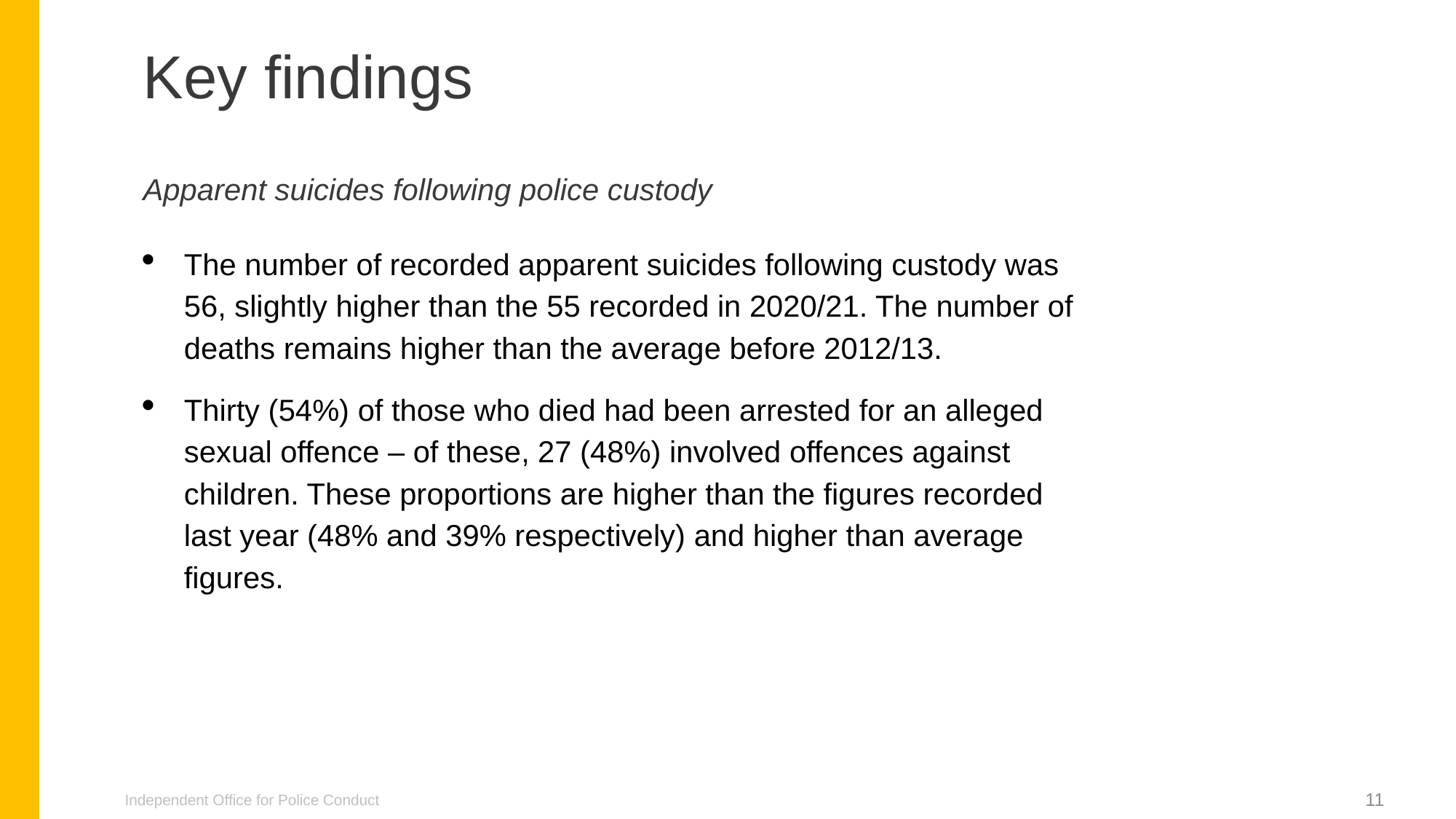

Key findings
Apparent suicides following police custody
The number of recorded apparent suicides following custody was 56, slightly higher than the 55 recorded in 2020/21. The number of deaths remains higher than the average before 2012/13.
Thirty (54%) of those who died had been arrested for an alleged sexual offence – of these, 27 (48%) involved offences against children. These proportions are higher than the figures recorded last year (48% and 39% respectively) and higher than average figures.
Independent Office for Police Conduct
11